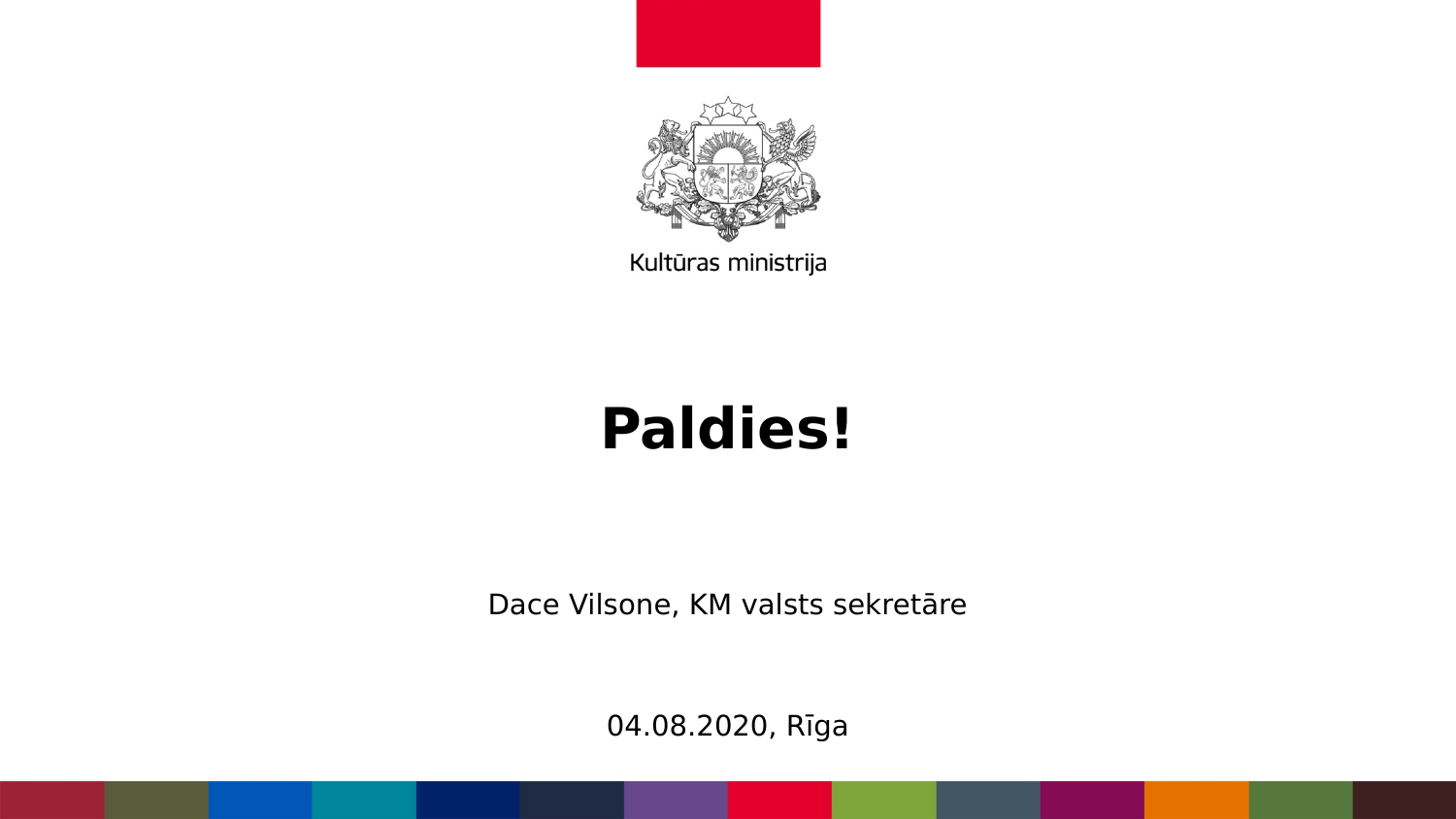

# Paldies!
Dace Vilsone, KM valsts sekretāre
04.08.2020, Rīga